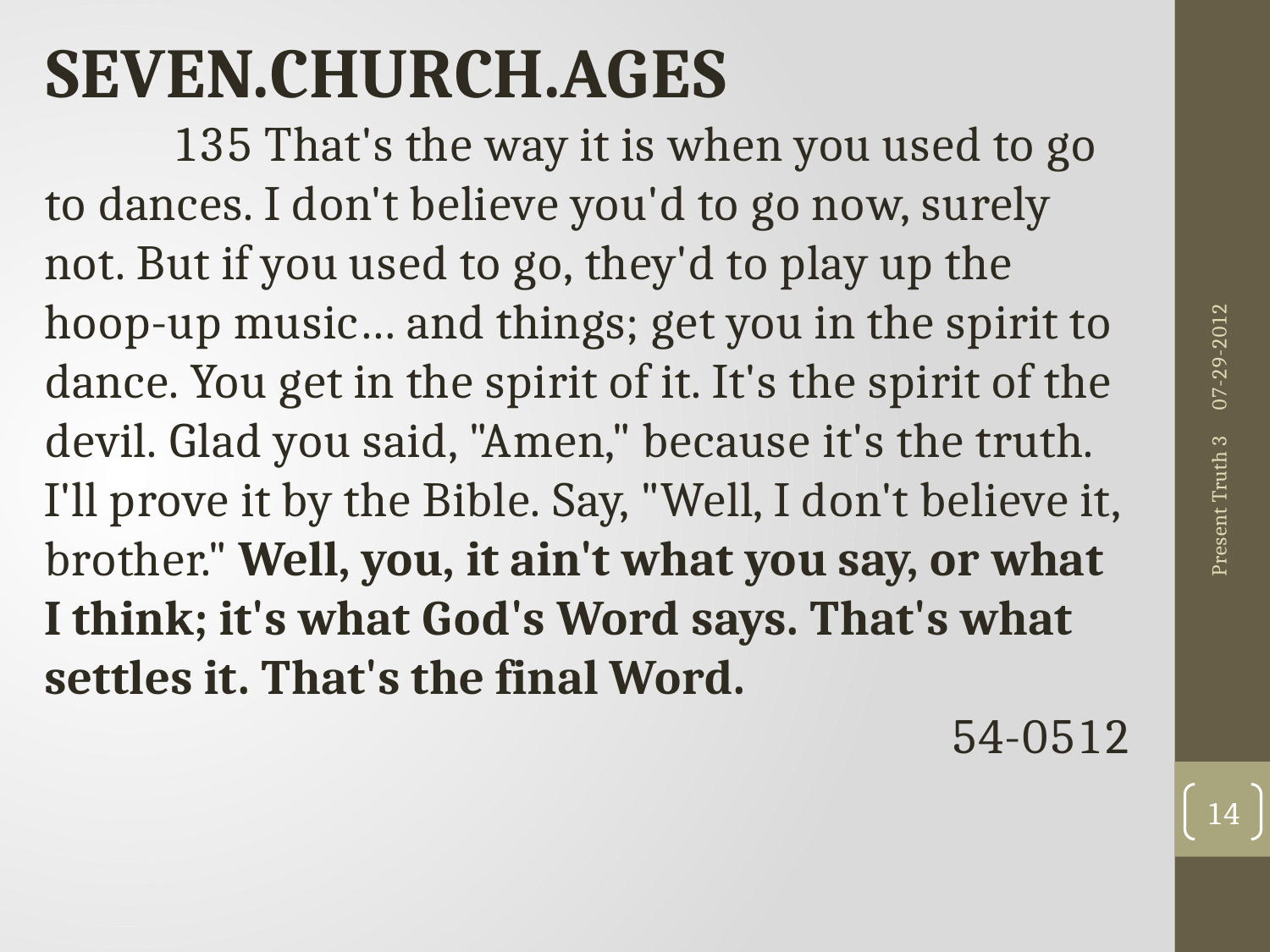

SEVEN.CHURCH.AGES
	135 That's the way it is when you used to go to dances. I don't believe you'd to go now, surely not. But if you used to go, they'd to play up the hoop-up music… and things; get you in the spirit to dance. You get in the spirit of it. It's the spirit of the devil. Glad you said, "Amen," because it's the truth. I'll prove it by the Bible. Say, "Well, I don't believe it, brother." Well, you, it ain't what you say, or what I think; it's what God's Word says. That's what settles it. That's the final Word.
54-0512
07-29-2012
Present Truth 3
14